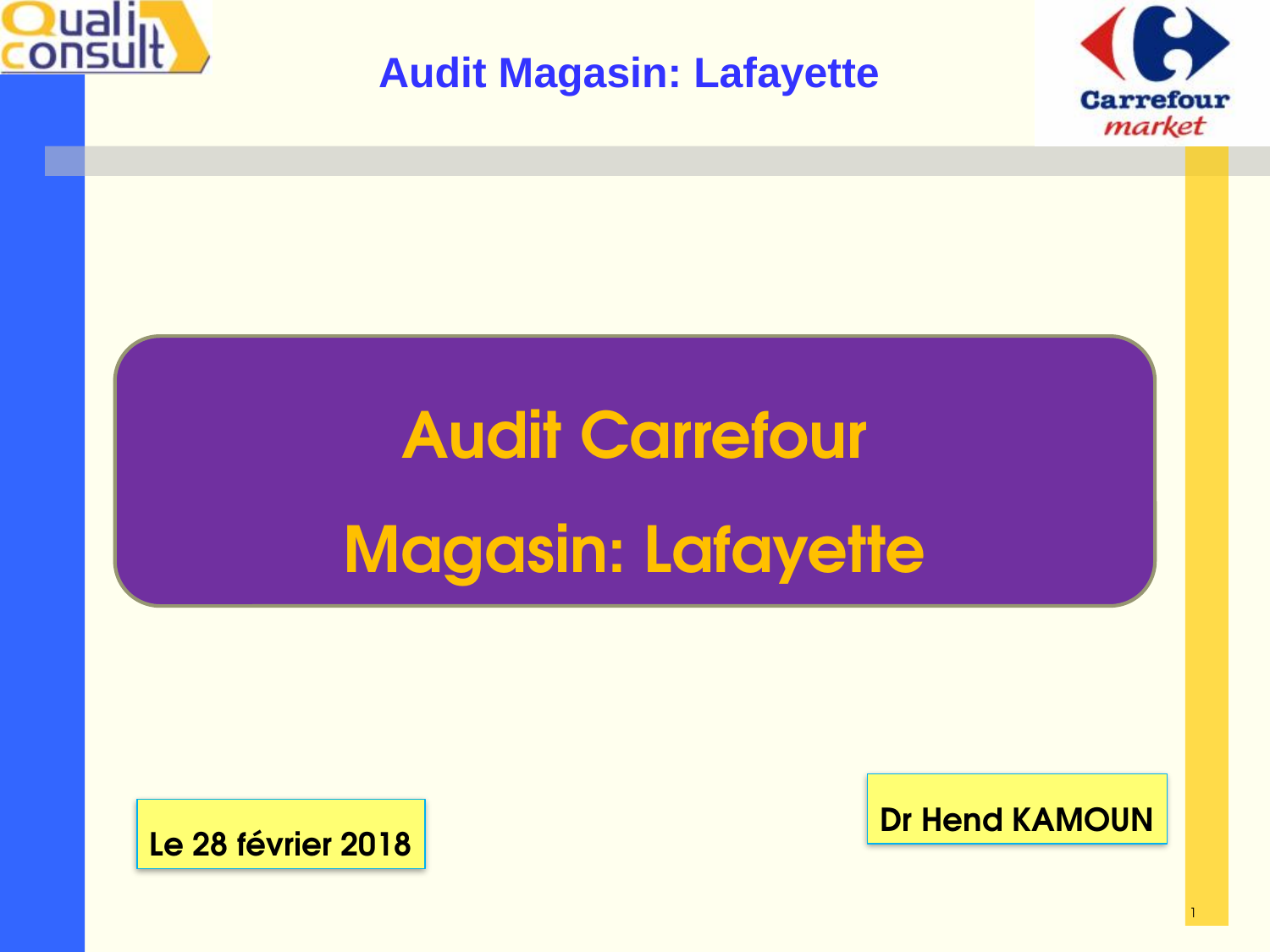

Audit Carrefour
Magasin: Lafayette
Dr Hend KAMOUN
Le 28 février 2018